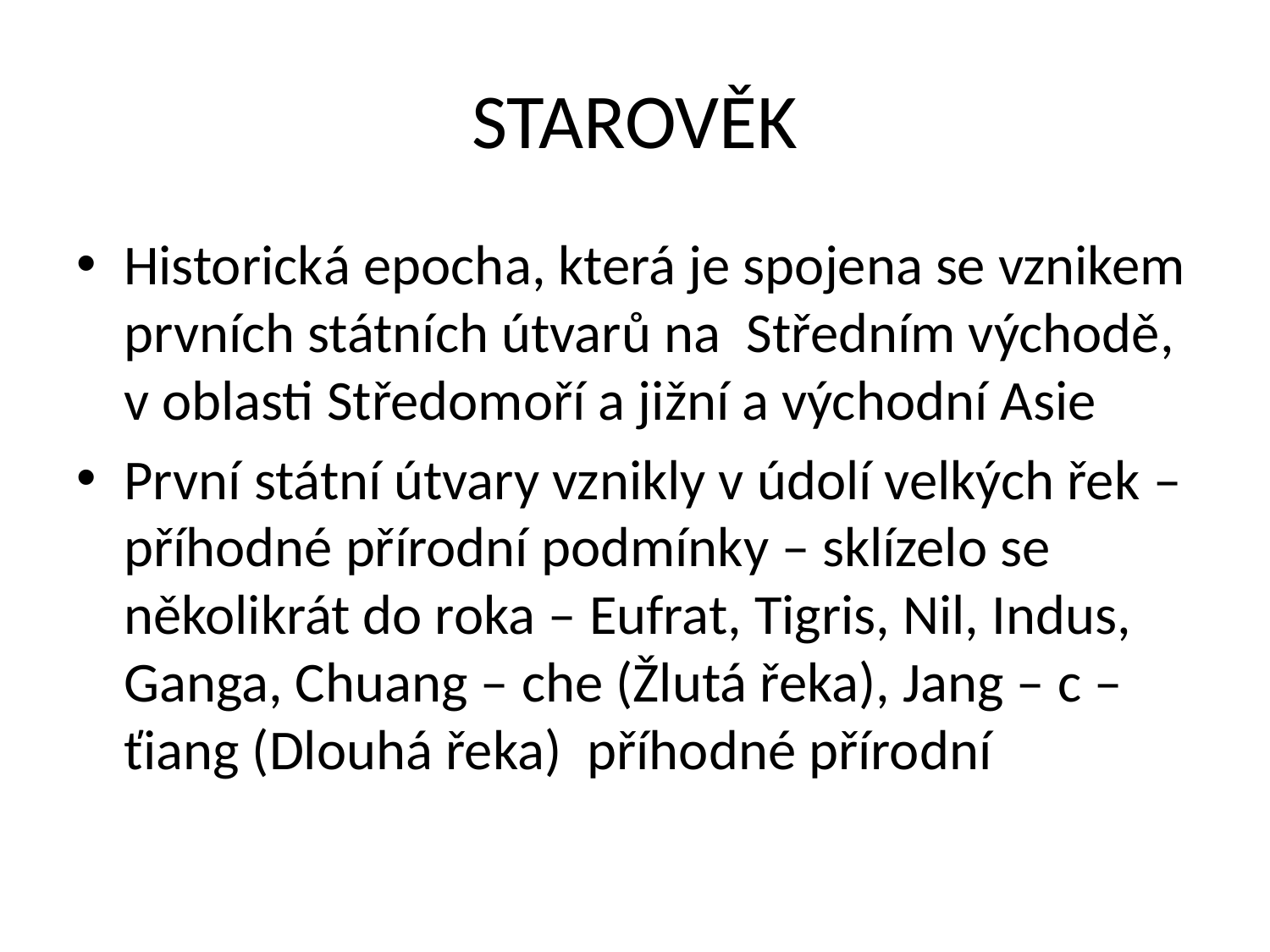

# STAROVĚK
Historická epocha, která je spojena se vznikem prvních státních útvarů na  Středním východě, v oblasti Středomoří a jižní a východní Asie
První státní útvary vznikly v údolí velkých řek – příhodné přírodní podmínky – sklízelo se několikrát do roka – Eufrat, Tigris, Nil, Indus, Ganga, Chuang – che (Žlutá řeka), Jang – c – ťiang (Dlouhá řeka)  příhodné přírodní